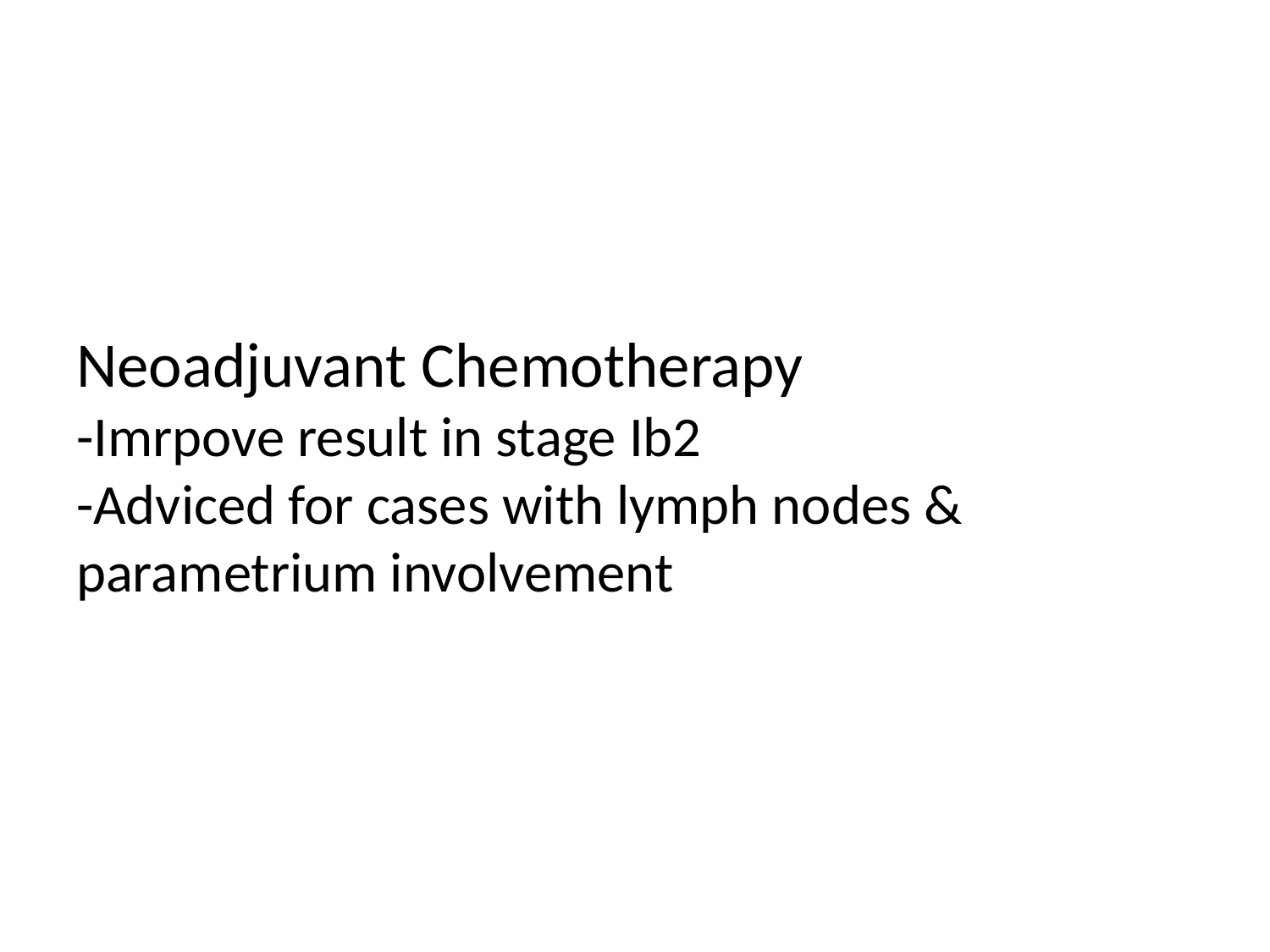

# Neoadjuvant Chemotherapy -Imrpove result in stage Ib2 -Adviced for cases with lymph nodes & parametrium involvement